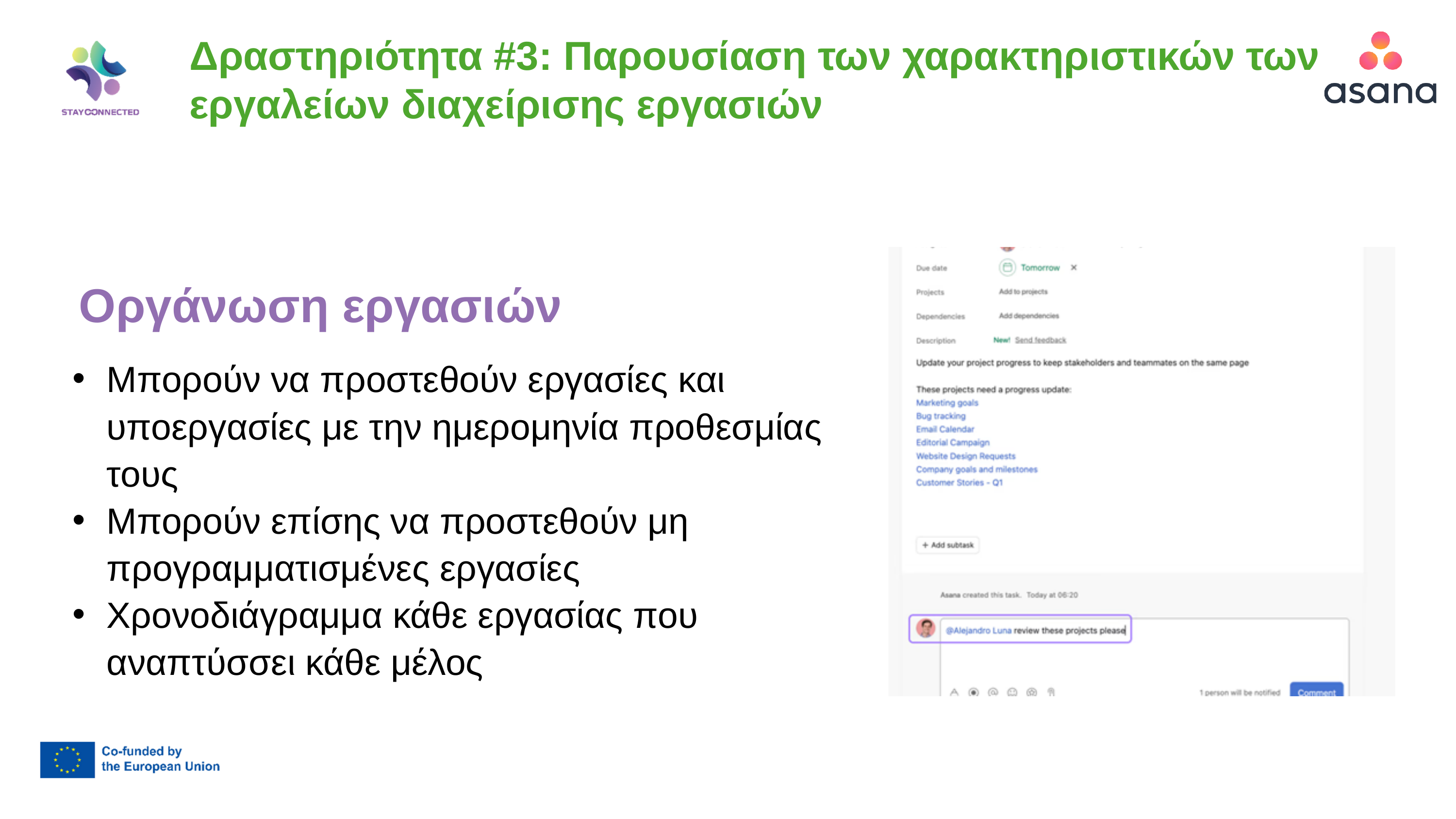

Δραστηριότητα #3: Παρουσίαση των χαρακτηριστικών των εργαλείων διαχείρισης εργασιών

Οργάνωση εργασιών
Μπορούν να προστεθούν εργασίες και υποεργασίες με την ημερομηνία προθεσμίας τους
Μπορούν επίσης να προστεθούν μη προγραμματισμένες εργασίες
Χρονοδιάγραμμα κάθε εργασίας που αναπτύσσει κάθε μέλος